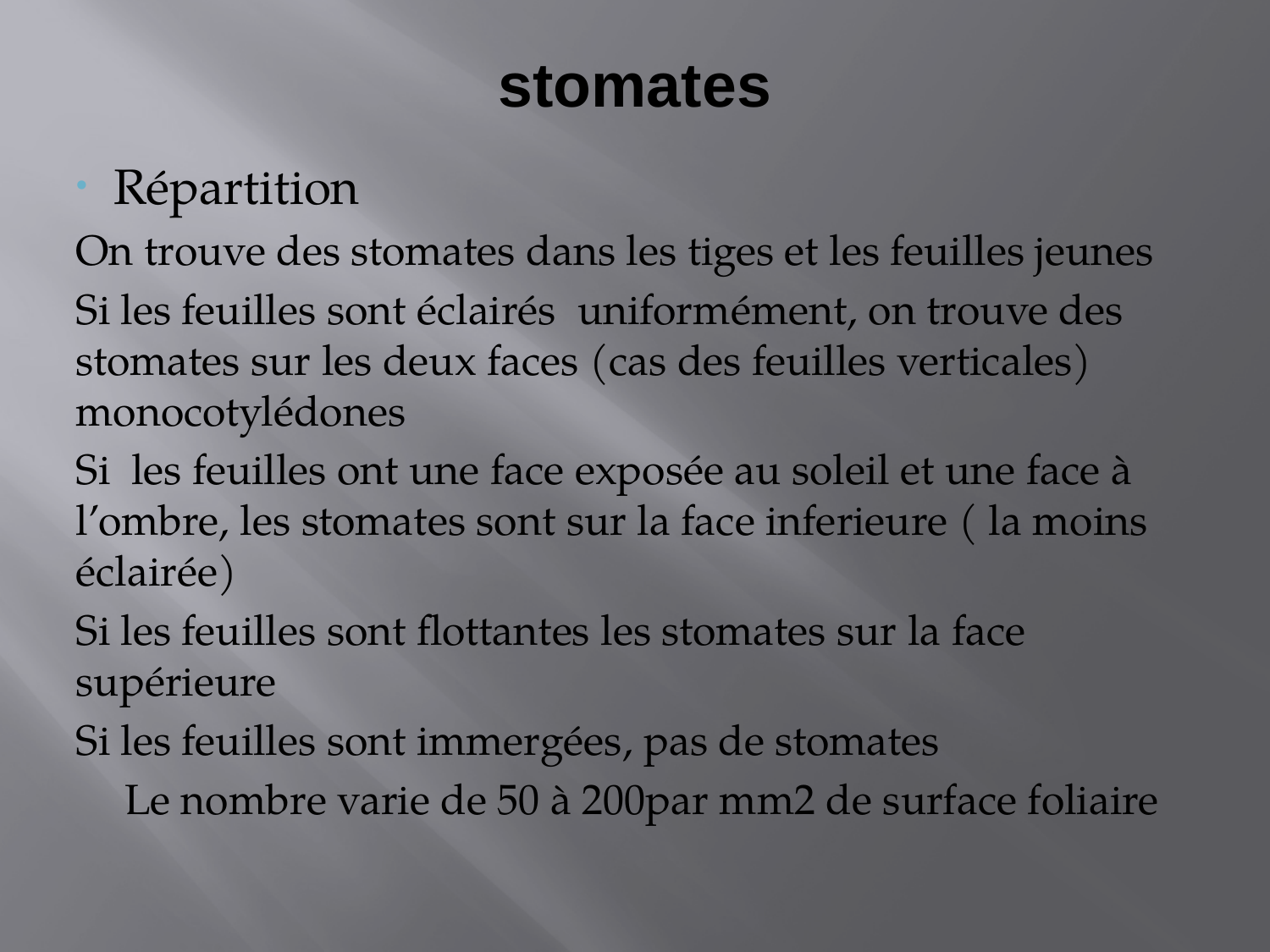

# stomates
Répartition
On trouve des stomates dans les tiges et les feuilles jeunes
Si les feuilles sont éclairés  uniformément, on trouve des stomates sur les deux faces (cas des feuilles verticales) monocotylédones
Si  les feuilles ont une face exposée au soleil et une face à l’ombre, les stomates sont sur la face inferieure ( la moins éclairée)
Si les feuilles sont flottantes les stomates sur la face supérieure
Si les feuilles sont immergées, pas de stomates
Le nombre varie de 50 à 200par mm2 de surface foliaire